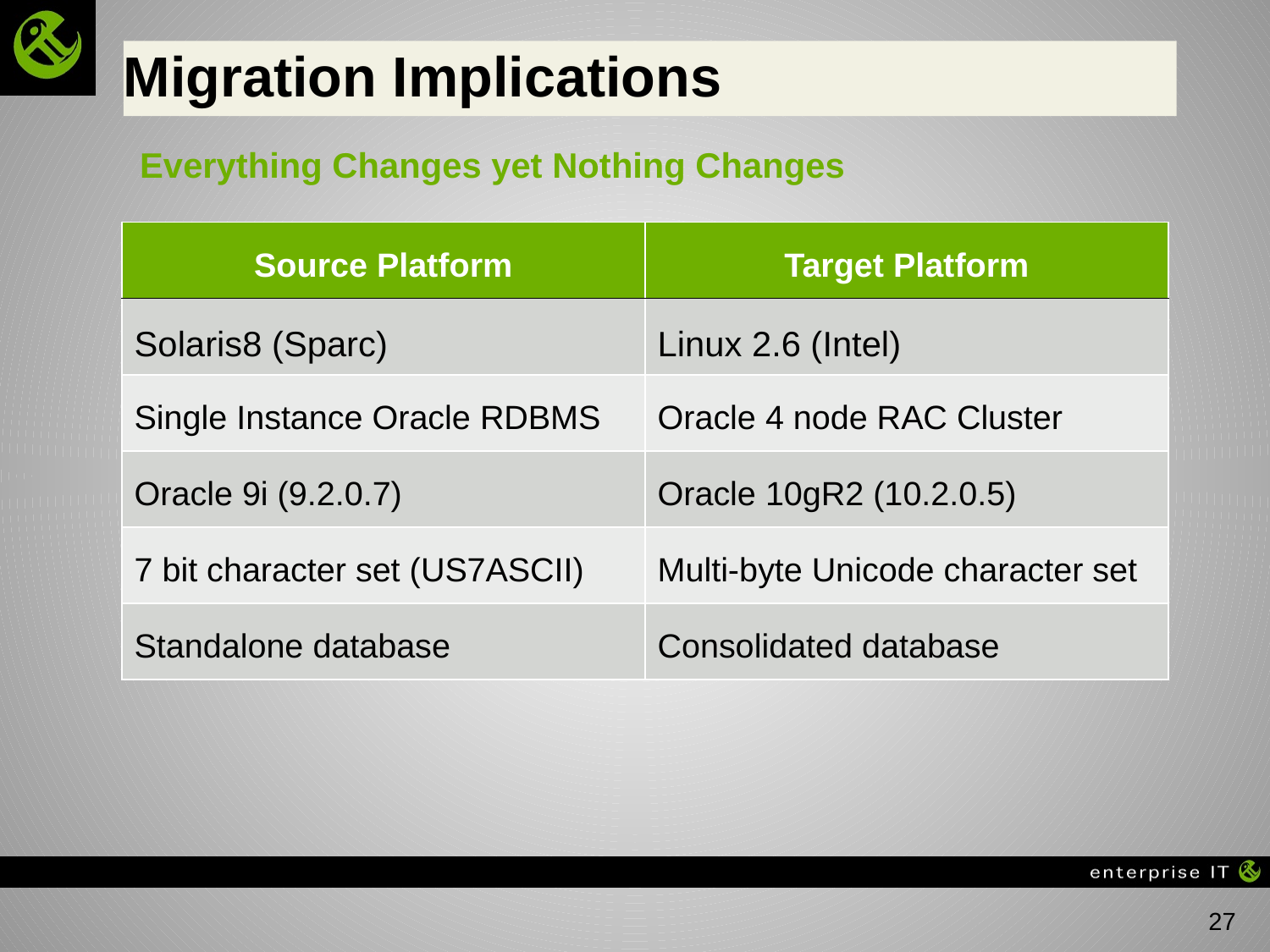

# Migration Implications
Everything Changes yet Nothing Changes
| Source Platform | Target Platform |
| --- | --- |
| Solaris8 (Sparc) | Linux 2.6 (Intel) |
| Single Instance Oracle RDBMS | Oracle 4 node RAC Cluster |
| Oracle 9i (9.2.0.7) | Oracle 10gR2 (10.2.0.5) |
| 7 bit character set (US7ASCII) | Multi-byte Unicode character set |
| Standalone database | Consolidated database |